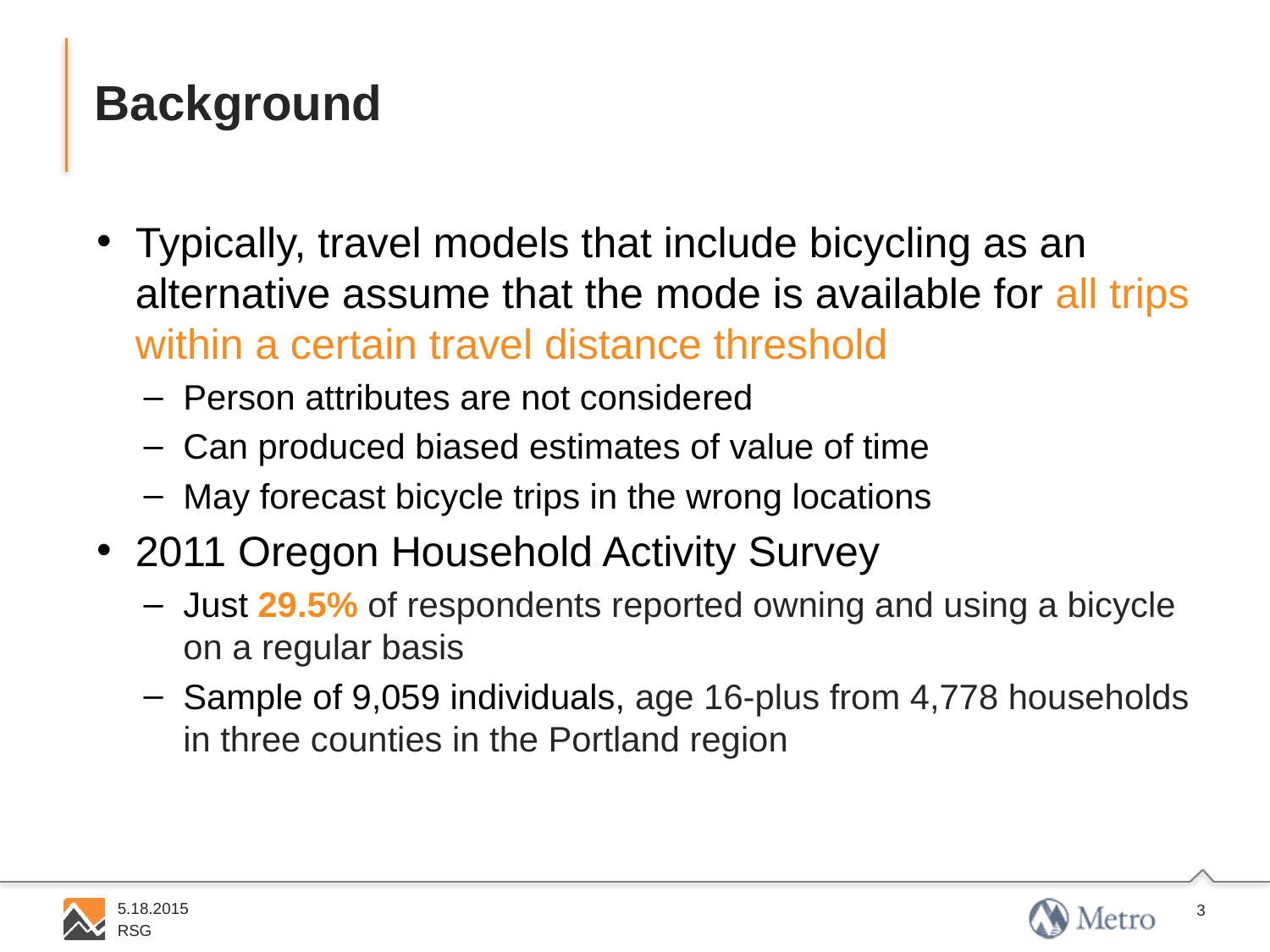

Background
Typically, travel models that include bicycling as an alternative assume that the mode is available for all trips within a certain travel distance threshold
Person attributes are not considered
Can produced biased estimates of value of time
May forecast bicycle trips in the wrong locations
2011 Oregon Household Activity Survey
Just 29.5% of respondents reported owning and using a bicycle on a regular basis
Sample of 9,059 individuals, age 16-plus from 4,778 households in three counties in the Portland region